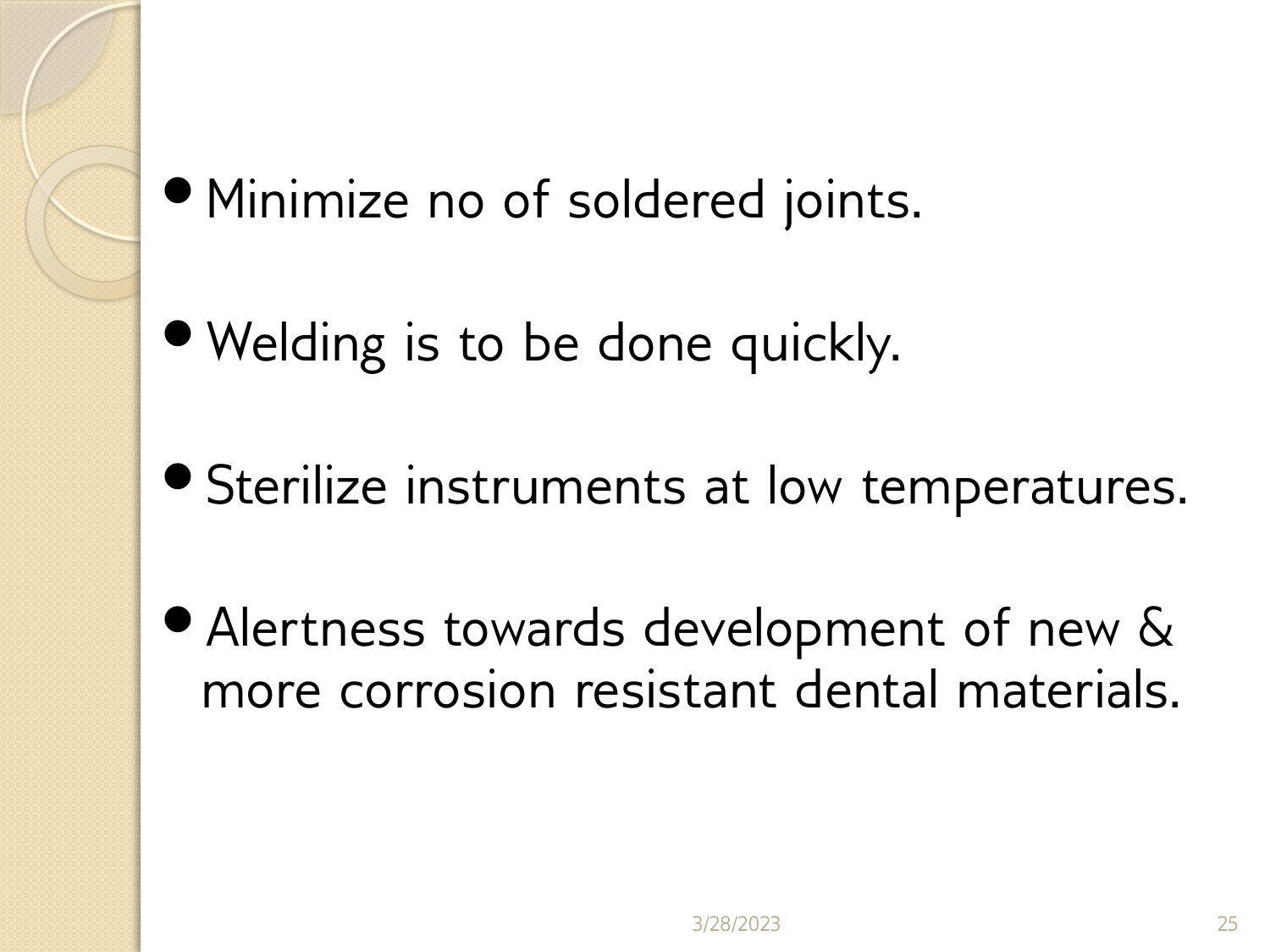

Minimize no of soldered joints.

Welding is to be done quickly.

Sterilize instruments at low temperatures.

Alertness towards development of new & more corrosion resistant dental materials.

3/28/2023
25